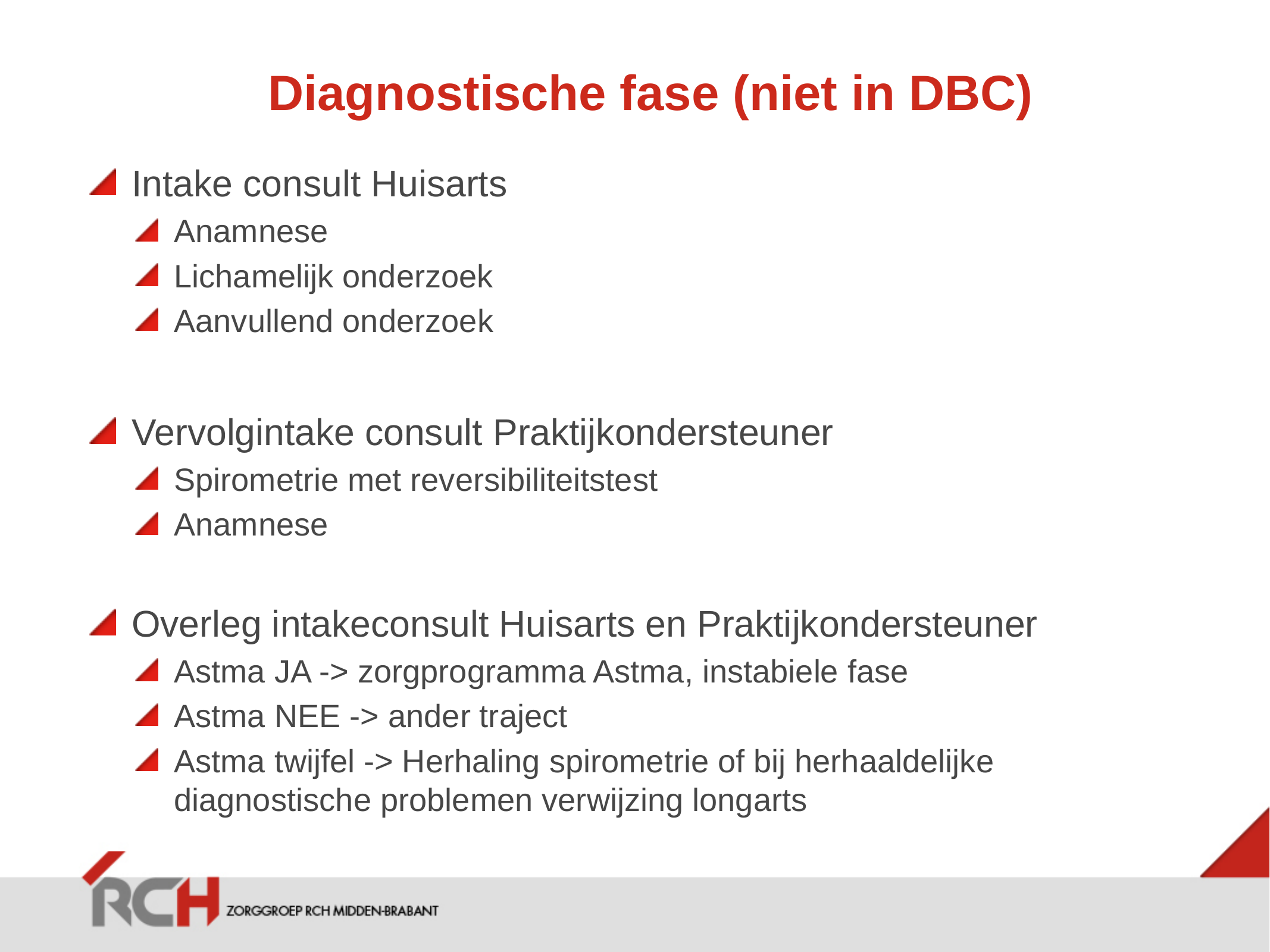

# Diagnostische fase (niet in DBC)
Intake consult Huisarts
Anamnese
Lichamelijk onderzoek
Aanvullend onderzoek

Vervolgintake consult Praktijkondersteuner
Spirometrie met reversibiliteitstest
Anamnese

Overleg intakeconsult Huisarts en Praktijkondersteuner
Astma JA -> zorgprogramma Astma, instabiele fase
Astma NEE -> ander traject
Astma twijfel -> Herhaling spirometrie of bij herhaaldelijke diagnostische problemen verwijzing longarts